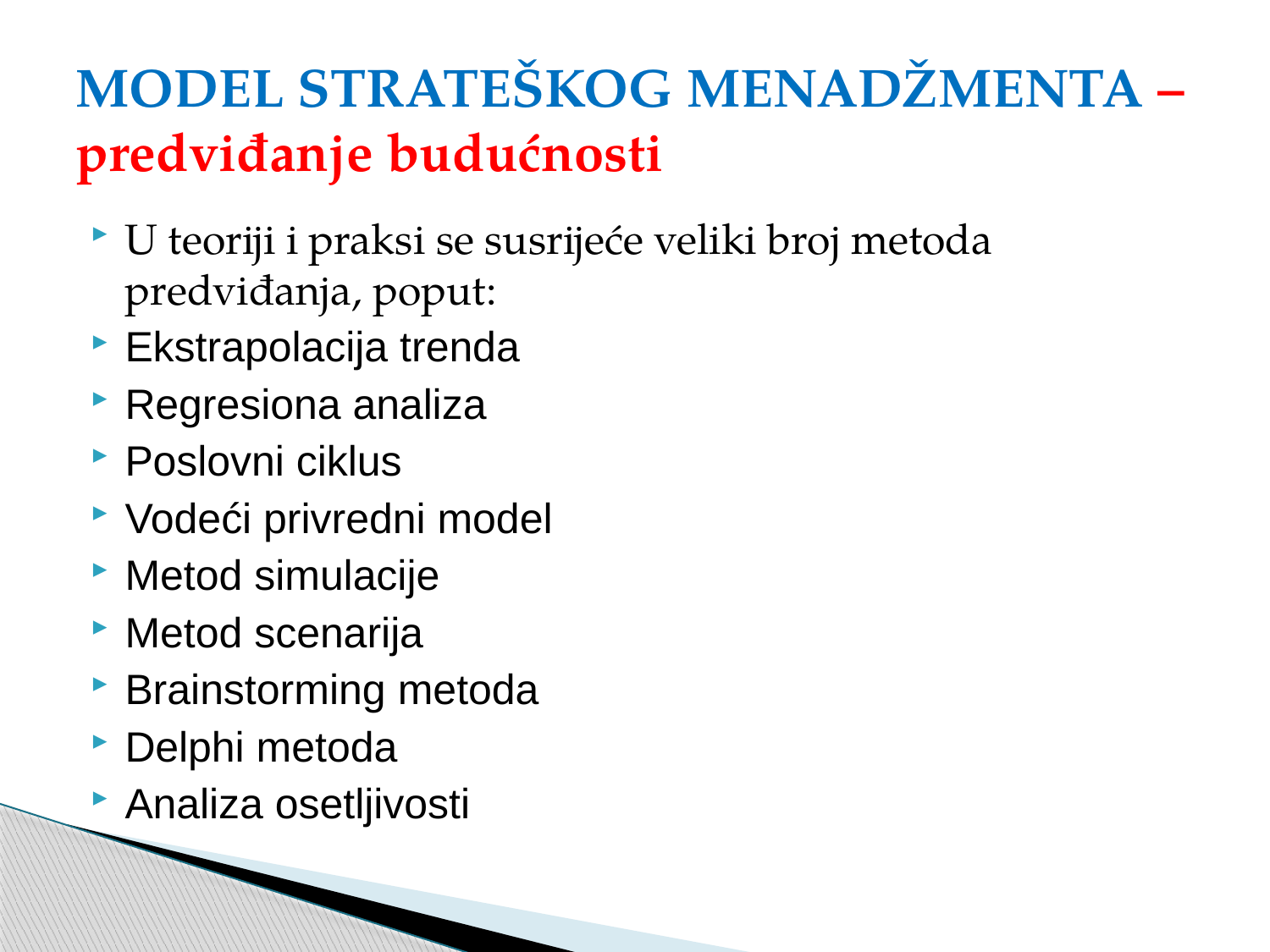

# MODEL STRATEŠKOG MENADŽMENTA – predviđanje budućnosti
U teoriji i praksi se susrijeće veliki broj metoda predviđanja, poput:
Ekstrapolacija trenda
Regresiona analiza
Poslovni ciklus
Vodeći privredni model
Metod simulacije
Metod scenarija
Brainstorming metoda
Delphi metoda
Analiza osetljivosti